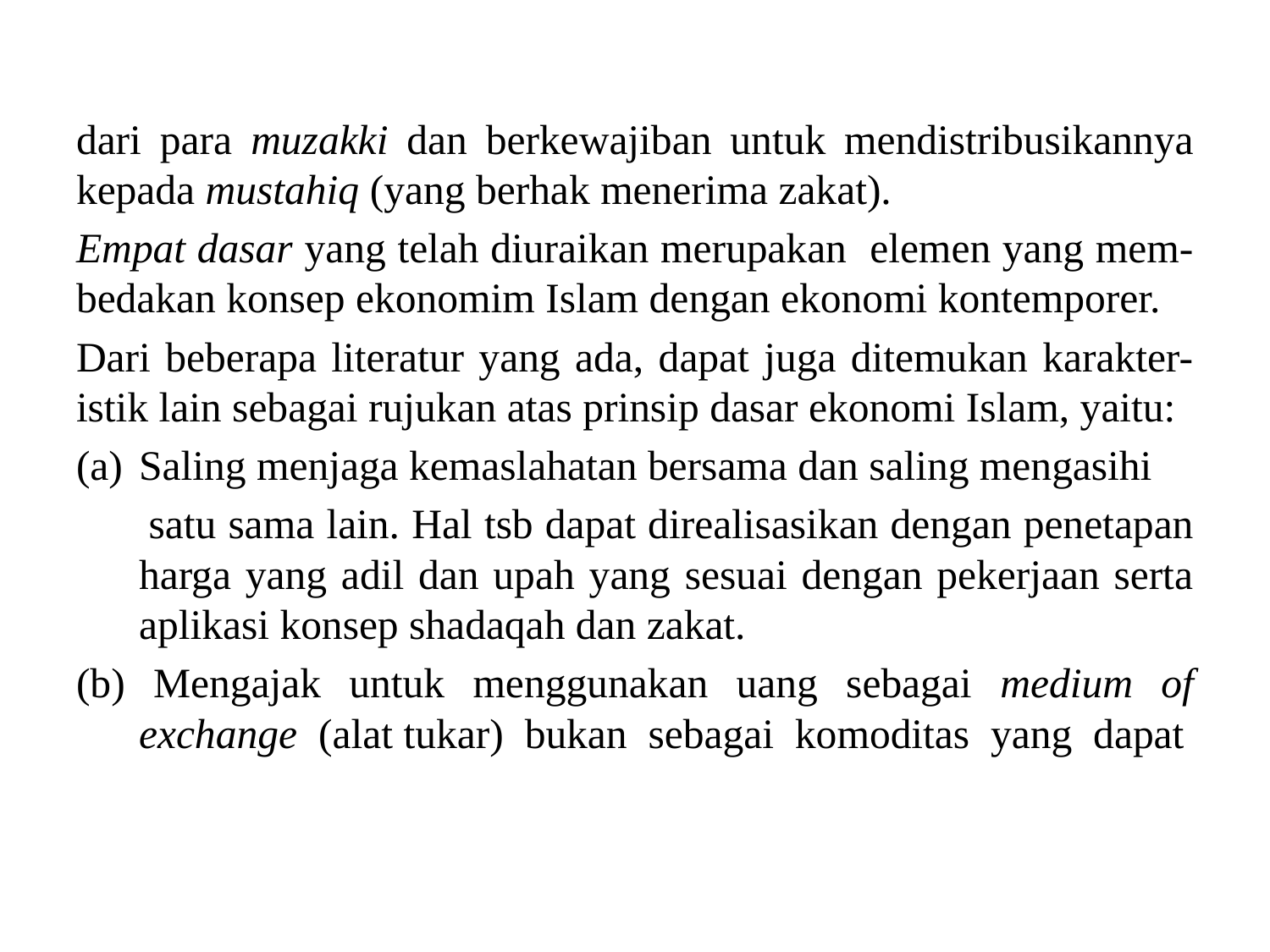

#
dari para muzakki dan berkewajiban untuk mendistribusikannya kepada mustahiq (yang berhak menerima zakat).
Empat dasar yang telah diuraikan merupakan  elemen yang mem-bedakan konsep ekonomim Islam dengan ekonomi kontemporer.
Dari beberapa literatur yang ada, dapat juga ditemukan karakter-istik lain sebagai rujukan atas prinsip dasar ekonomi Islam, yaitu:
Saling menjaga kemaslahatan bersama dan saling mengasihi
      satu sama lain. Hal tsb dapat direalisasikan dengan penetapan harga yang adil dan upah yang sesuai dengan pekerjaan serta aplikasi konsep shadaqah dan zakat.
(b) Mengajak untuk menggunakan uang sebagai medium of exchange  (alat tukar)  bukan  sebagai  komoditas  yang  dapat